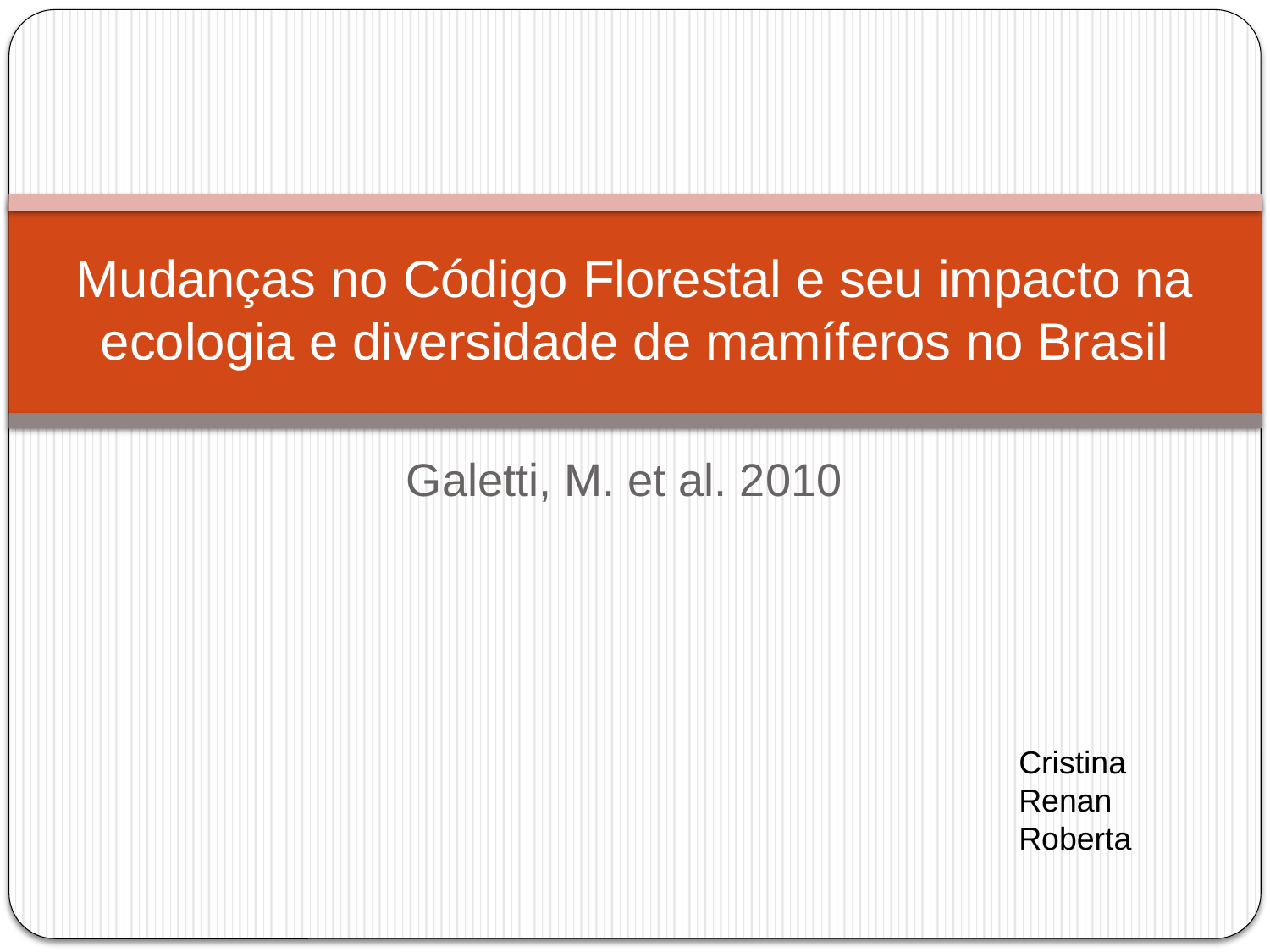

# Mudanças no Código Florestal e seu impacto na ecologia e diversidade de mamíferos no Brasil
Galetti, M. et al. 2010
Cristina
Renan
Roberta